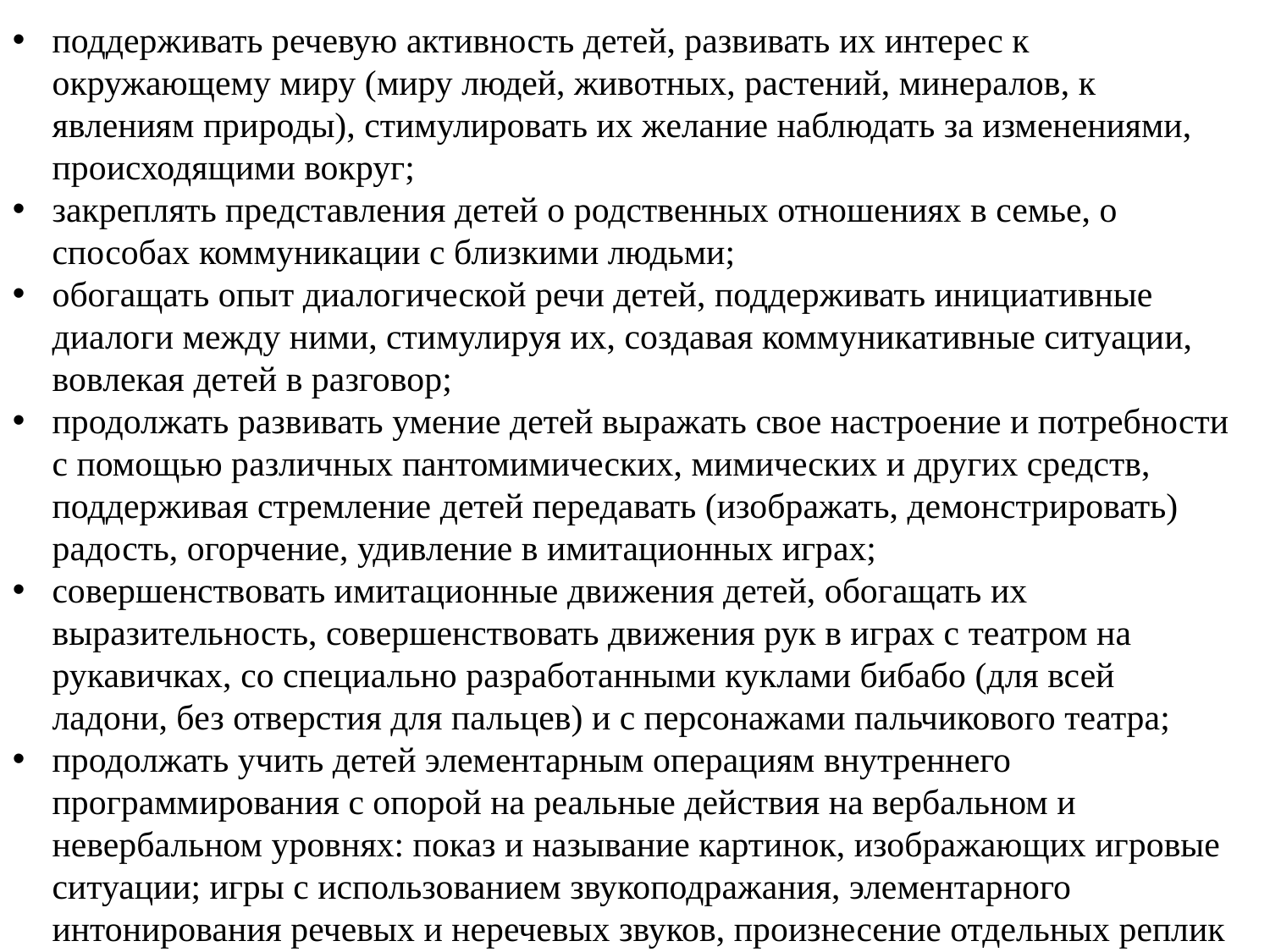

поддерживать речевую активность детей, развивать их интерес к окружающему миру (миру людей, животных, растений, минералов, к явлениям природы), стимулировать их желание наблюдать за изменениями, происходящими вокруг;
закреплять представления детей о родственных отношениях в семье, о способах коммуникации с близкими людьми;
обогащать опыт диалогической речи детей, поддерживать инициативные диалоги между ними, стимулируя их, создавая коммуникативные ситуации, вовлекая детей в разговор;
продолжать развивать умение детей выражать свое настроение и потребности с помощью различных пантомимических, мимических и других средств, поддерживая стремление детей передавать (изображать, демонстрировать) радость, огорчение, удивление в имитационных играх;
совершенствовать имитационные движения детей, обогащать их выразительность, совершенствовать движения рук в играх с театром на рукавичках, со специально разработанными куклами бибабо (для всей ладони, без отверстия для пальцев) и с персонажами пальчикового театра;
продолжать учить детей элементарным операциям внутреннего программирования с опорой на реальные действия на вербальном и невербальном уровнях: показ и называние картинок, изображающих игровые ситуации; игры с использованием звукоподражания, элементарного интонирования речевых и неречевых звуков, произнесение отдельных реплик в играх с образными игрушками;